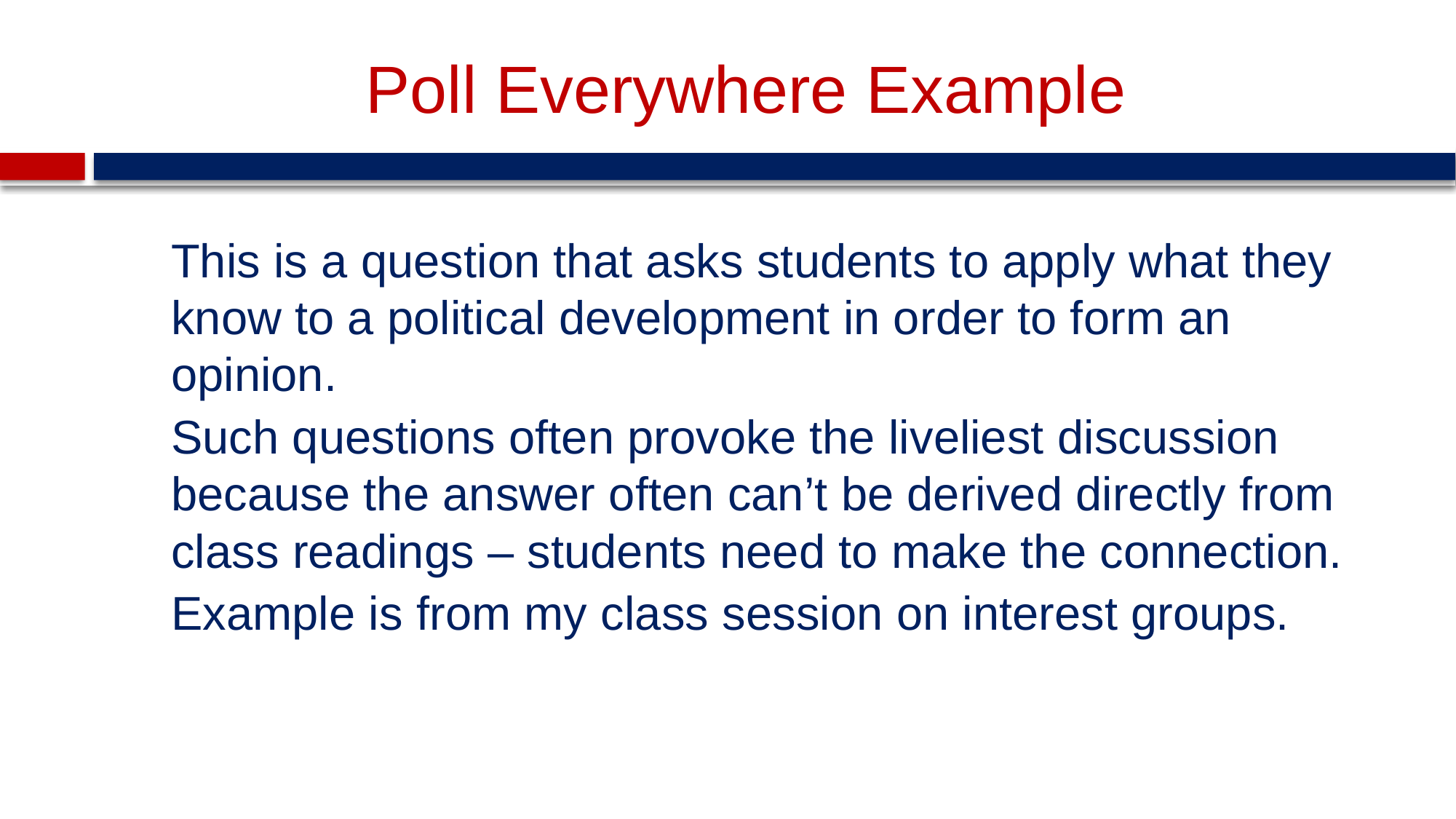

# Poll Everywhere Example
This is a question that asks students to apply what they know to a political development in order to form an opinion.
Such questions often provoke the liveliest discussion because the answer often can’t be derived directly from class readings – students need to make the connection.
Example is from my class session on interest groups.